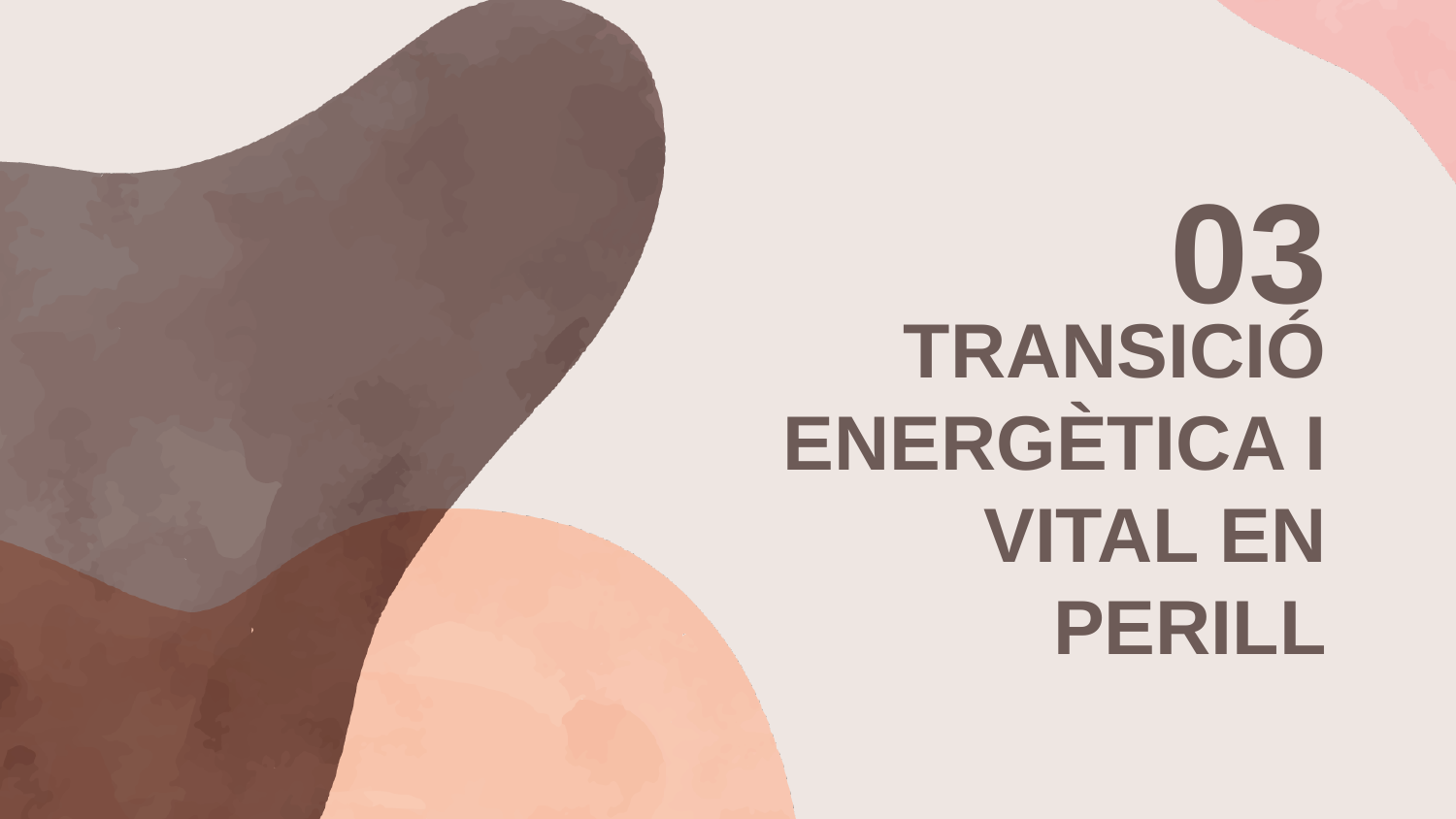

03
# TRANSICIÓ ENERGÈTICA I VITAL EN PERILL